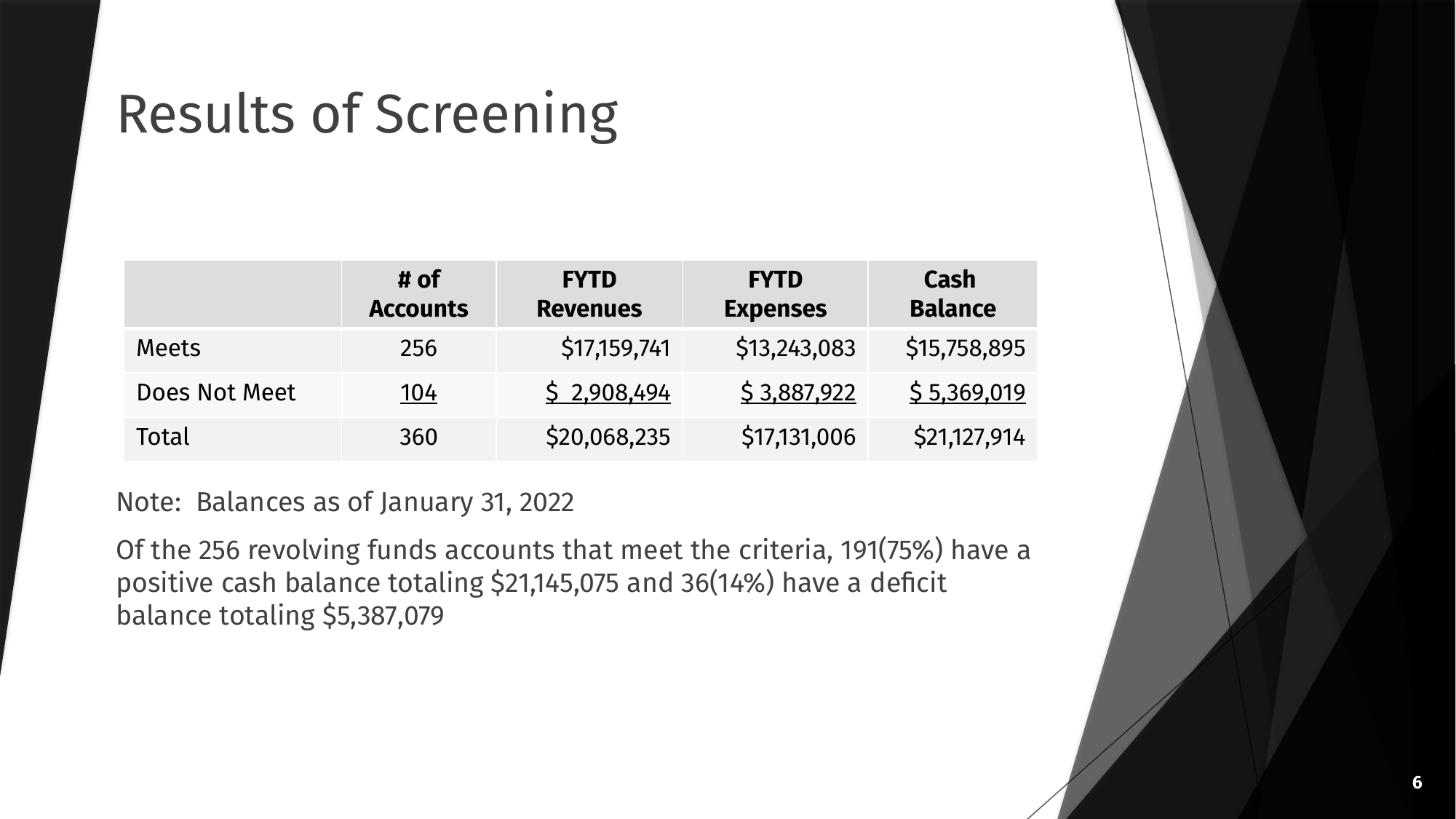

# Results of Screening

Note:  Balances as of January 31, 2022
Of the 256 revolving funds accounts that meet the criteria, 191(75%) have a positive cash balance totaling $21,145,075 and 36(14%) have a deficit balance totaling $5,387,079

|  | # of Accounts | FYTD Revenues | FYTD Expenses | Cash Balance |
| --- | --- | --- | --- | --- |
| Meets | 256 | $17,159,741 | $13,243,083 | $15,758,895 |
| Does Not Meet | 104 | $ 2,908,494 | $ 3,887,922 | $ 5,369,019 |
| Total | 360 | $20,068,235 | $17,131,006 | $21,127,914 |
6